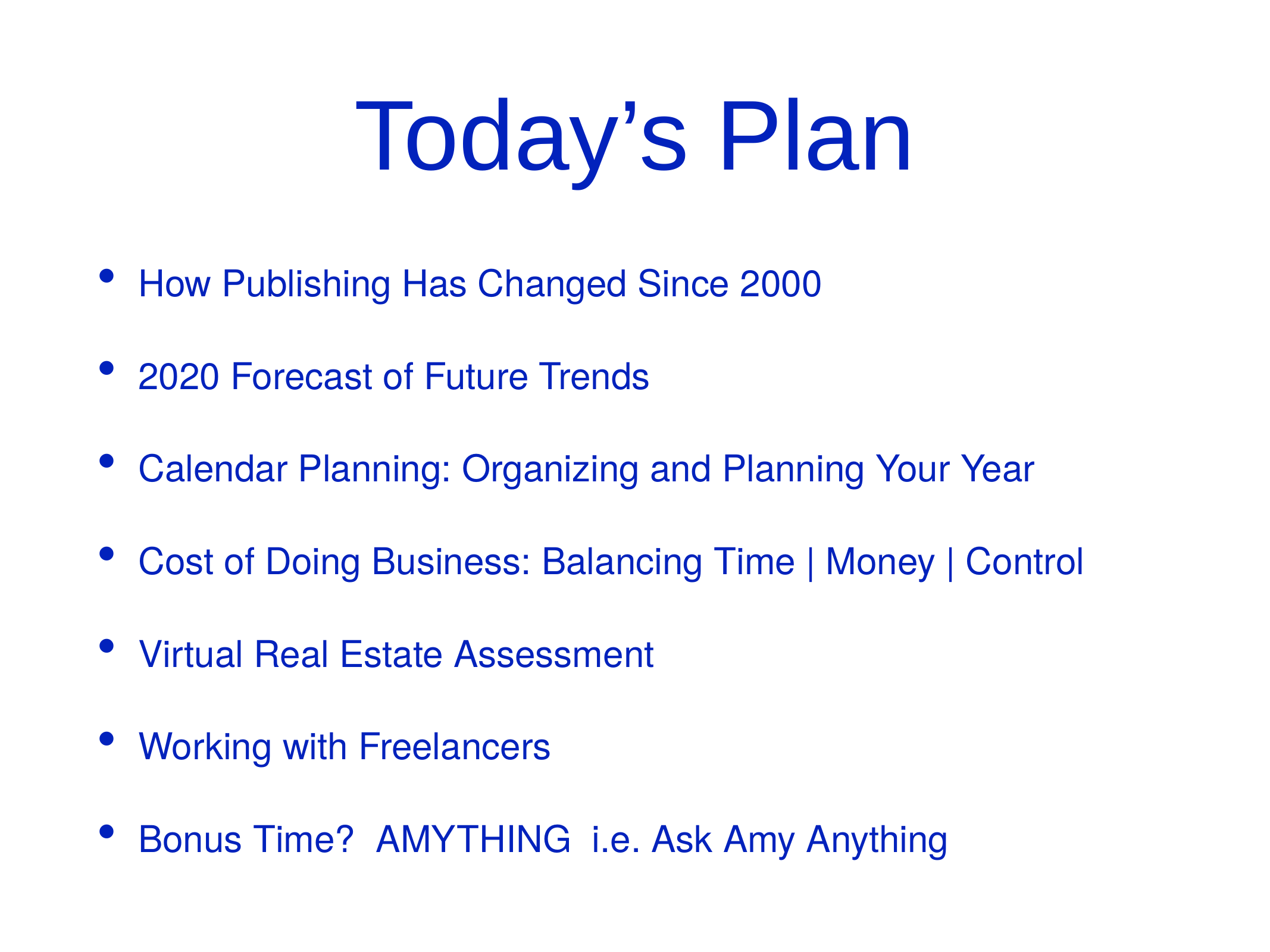

# Today’s Plan
How Publishing Has Changed Since 2000
2020 Forecast of Future Trends
Calendar Planning: Organizing and Planning Your Year
Cost of Doing Business: Balancing Time | Money | Control
Virtual Real Estate Assessment
Working with Freelancers
Bonus Time?  AMYTHING  i.e. Ask Amy Anything